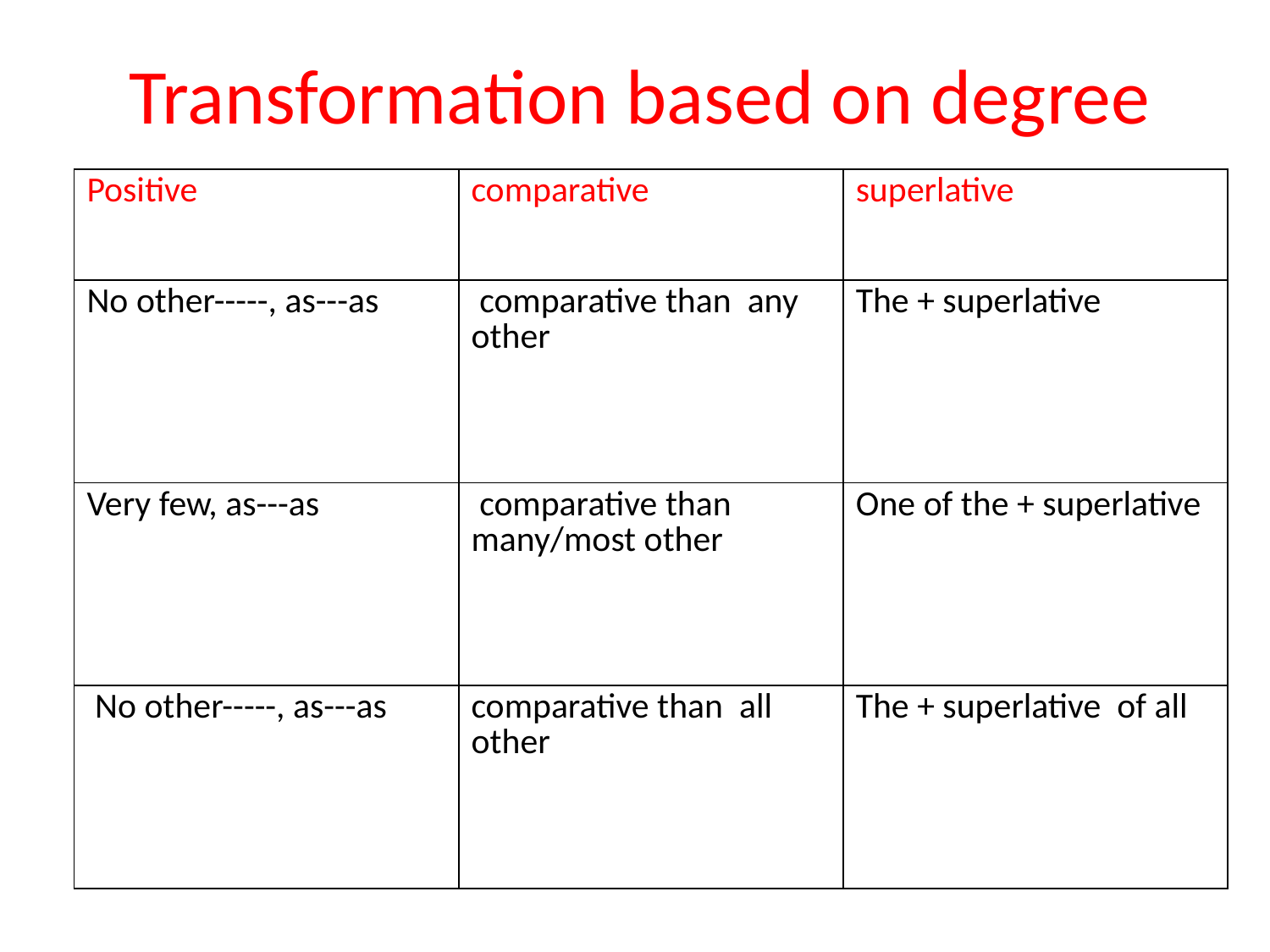

# Transformation based on degree
| Positive | comparative | superlative |
| --- | --- | --- |
| No other-----, as---as | comparative than any other | The + superlative |
| Very few, as---as | comparative than many/most other | One of the + superlative |
| No other-----, as---as | comparative than all other | The + superlative of all |